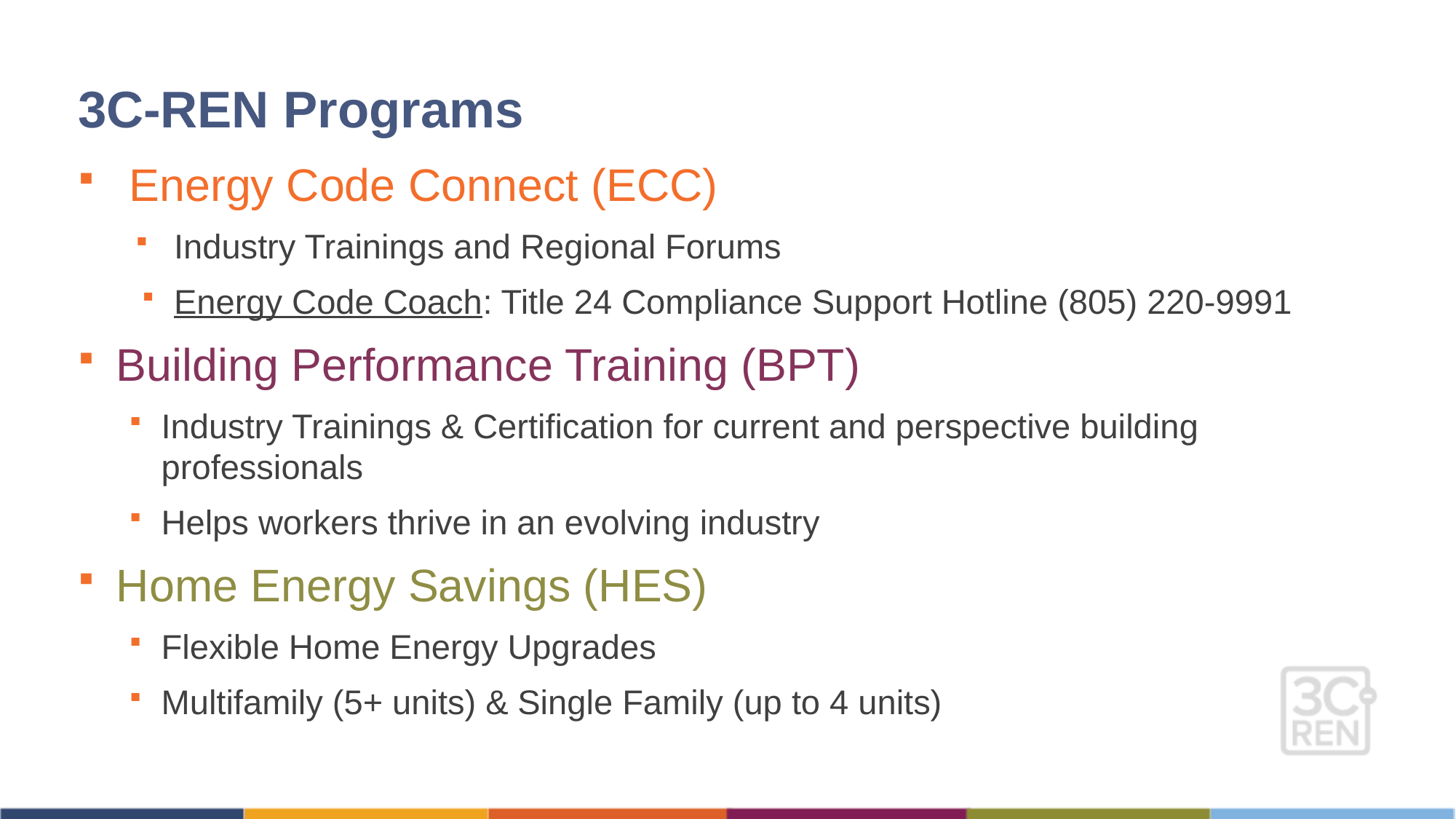

# 3C-REN Programs
Energy Code Connect (ECC)
Industry Trainings and Regional Forums
Energy Code Coach: Title 24 Compliance Support Hotline (805) 220-9991
Building Performance Training (BPT)
Industry Trainings & Certification for current and perspective building professionals
Helps workers thrive in an evolving industry
Home Energy Savings (HES)
Flexible Home Energy Upgrades
Multifamily (5+ units) & Single Family (up to 4 units)